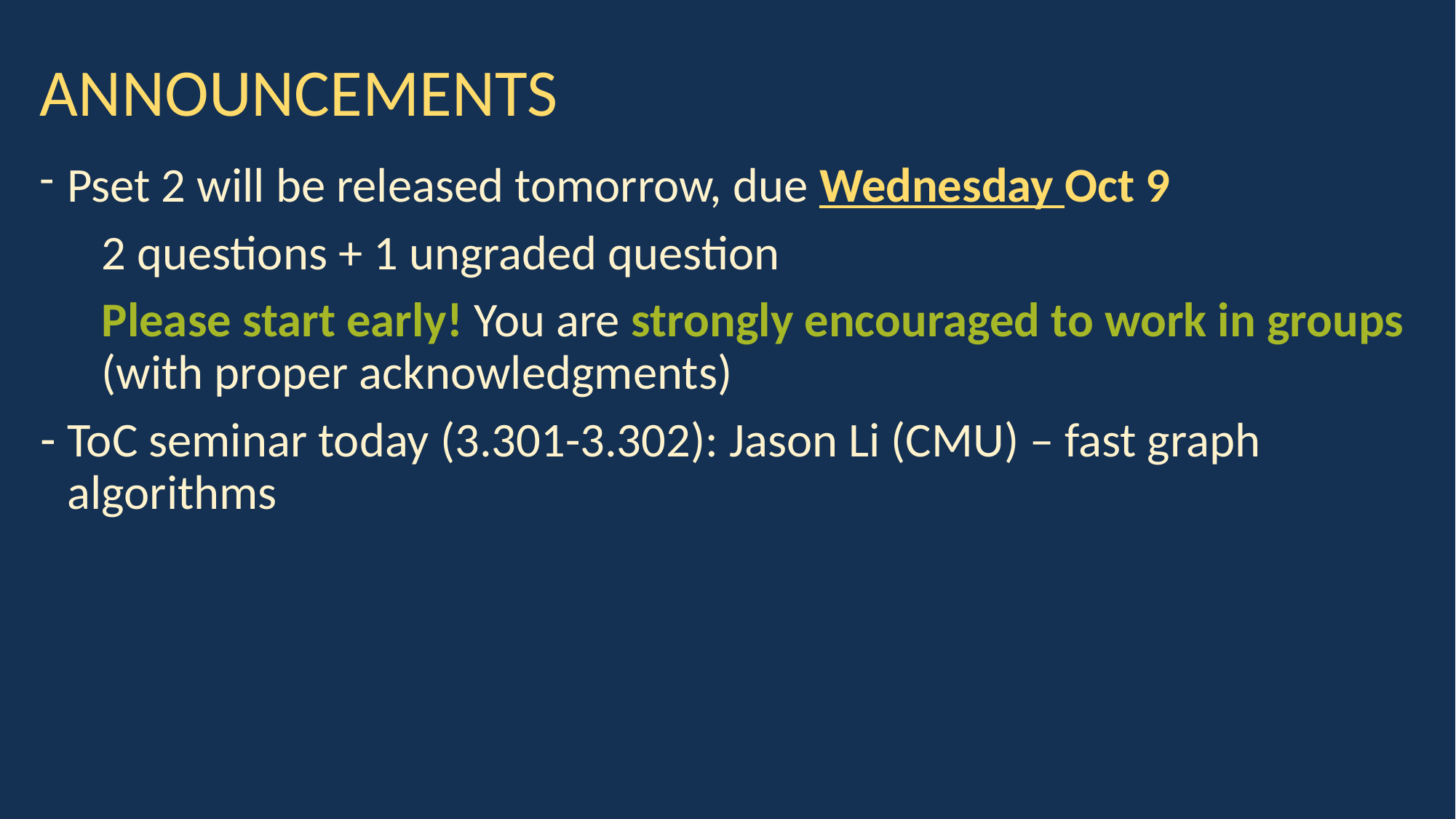

# ANNOUNCEMENTS
Pset 2 will be released tomorrow, due Wednesday Oct 9
2 questions + 1 ungraded question
Please start early! You are strongly encouraged to work in groups (with proper acknowledgments)
ToC seminar today (3.301-3.302): Jason Li (CMU) – fast graph algorithms